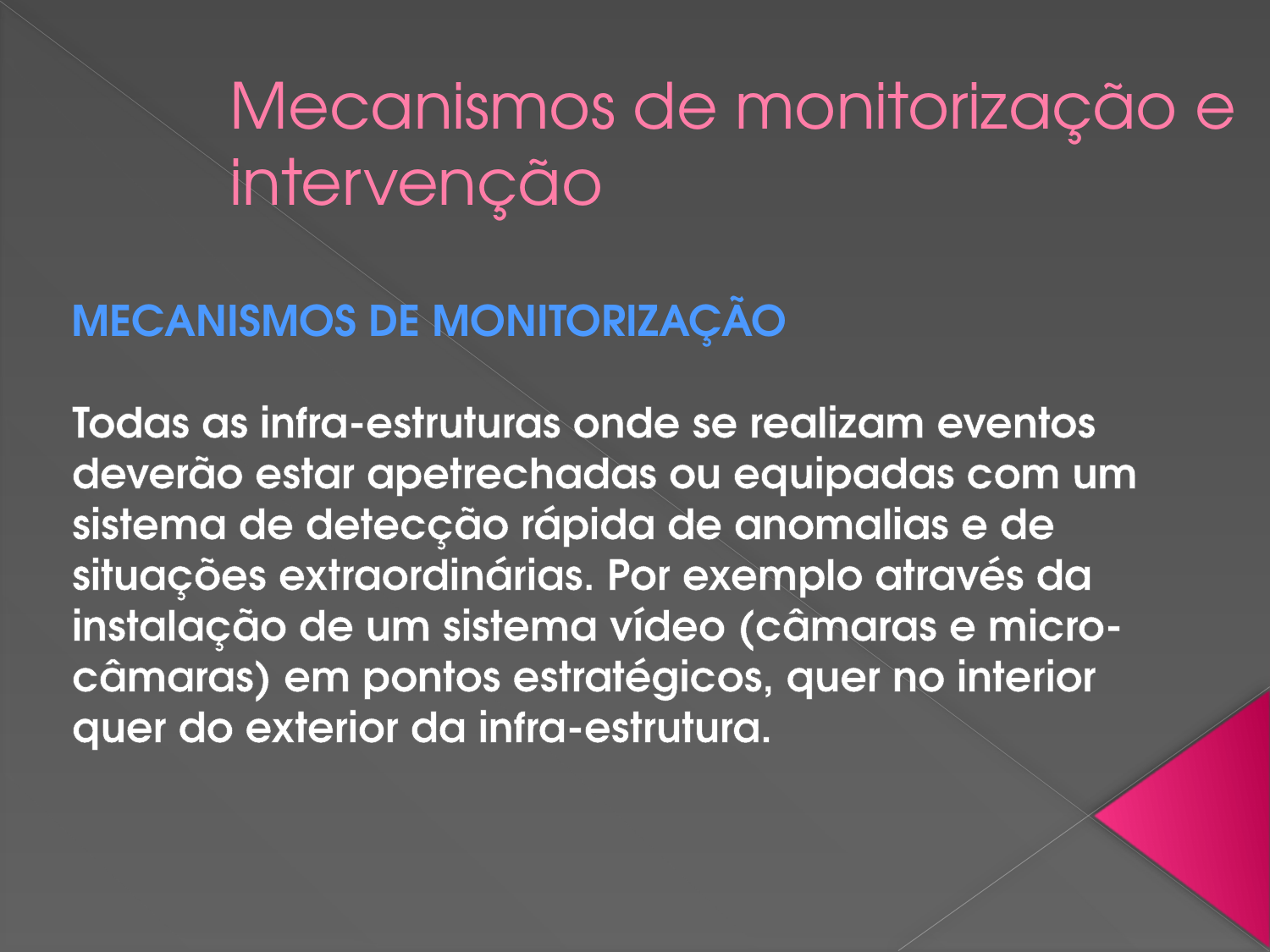

# Mecanismos de monitorização e intervenção
MECANISMOS DE MONITORIZAÇÃO

Todas as infra-estruturas onde se realizam eventos deverão estar apetrechadas ou equipadas com um sistema de detecção rápida de anomalias e de situações extraordinárias. Por exemplo através da instalação de um sistema vídeo (câmaras e micro-câmaras) em pontos estratégicos, quer no interior quer do exterior da infra-estrutura.